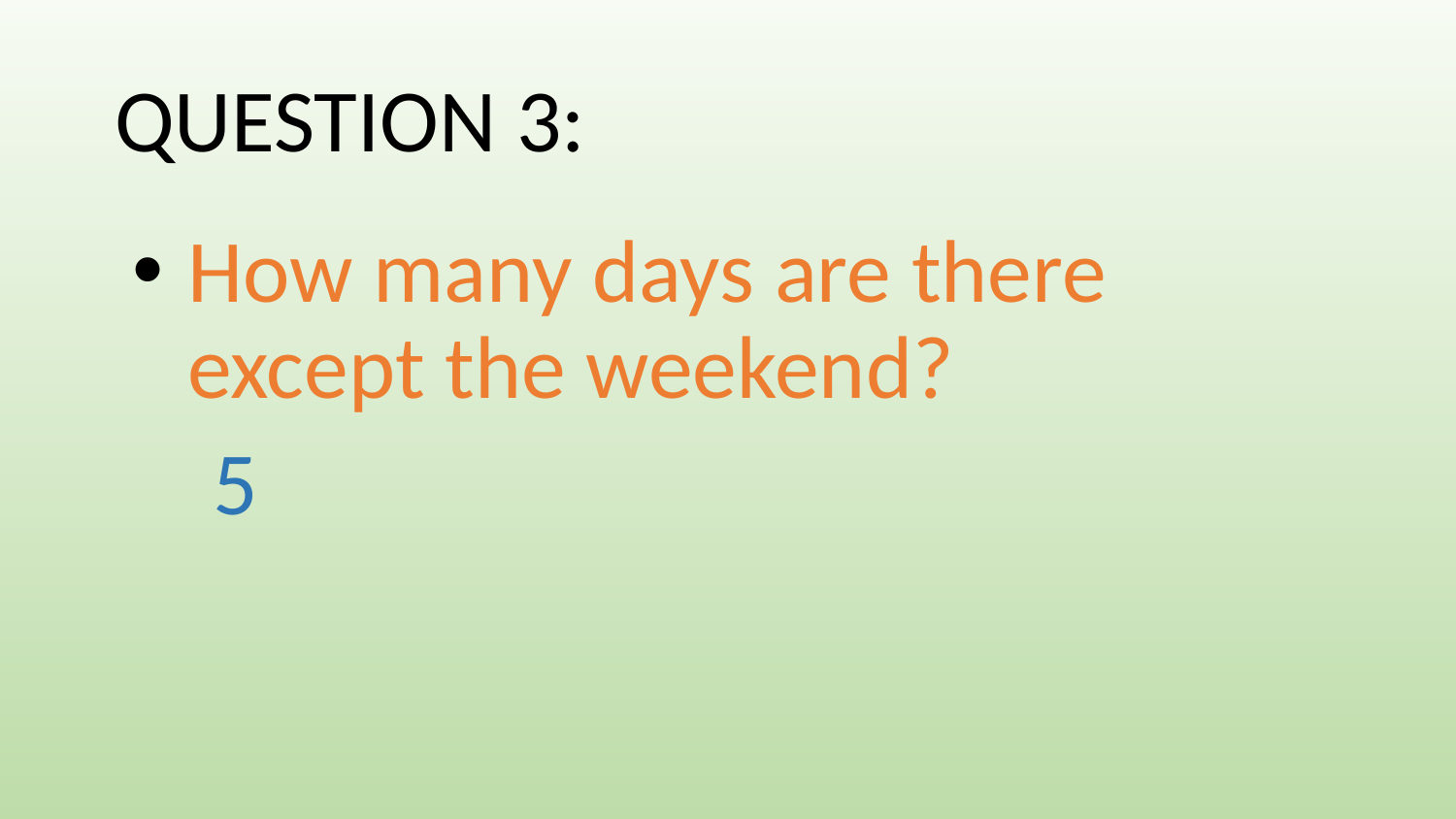

# QUESTION 3:
How many days are there except the weekend?
    5